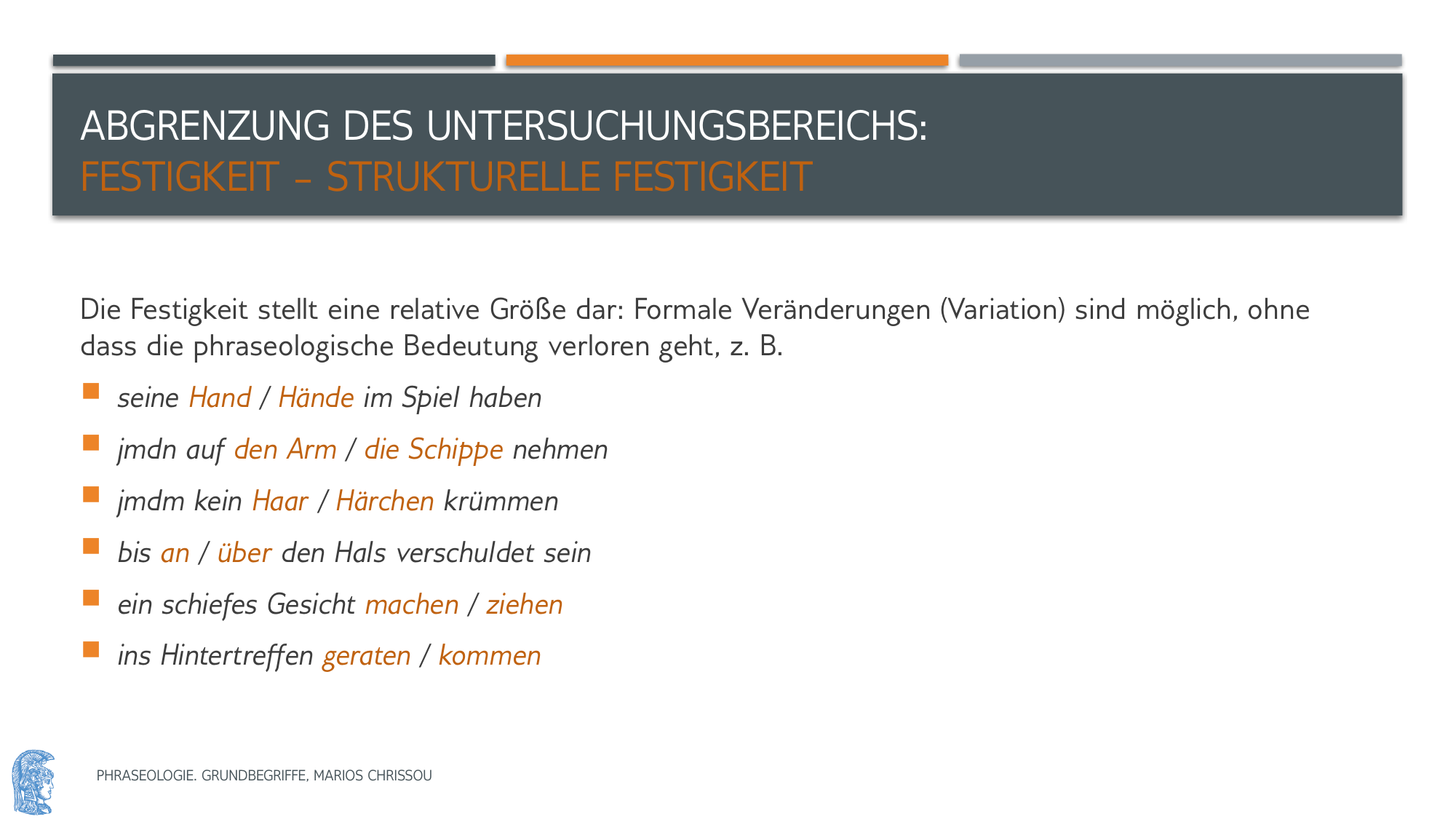

# Abgrenzung des untersuchungsbereichs: Festigkeit – strukturelle Festigkeit
Die Festigkeit stellt eine relative Größe dar: Formale Veränderungen (Variation) sind möglich, ohne dass die phraseologische Bedeutung verloren geht, z. B.
seine Hand / Hände im Spiel haben
jmdn auf den Arm / die Schippe nehmen
jmdm kein Haar / Härchen krümmen
bis an / über den Hals verschuldet sein
ein schiefes Gesicht machen / ziehen
ins Hintertreffen geraten / kommen